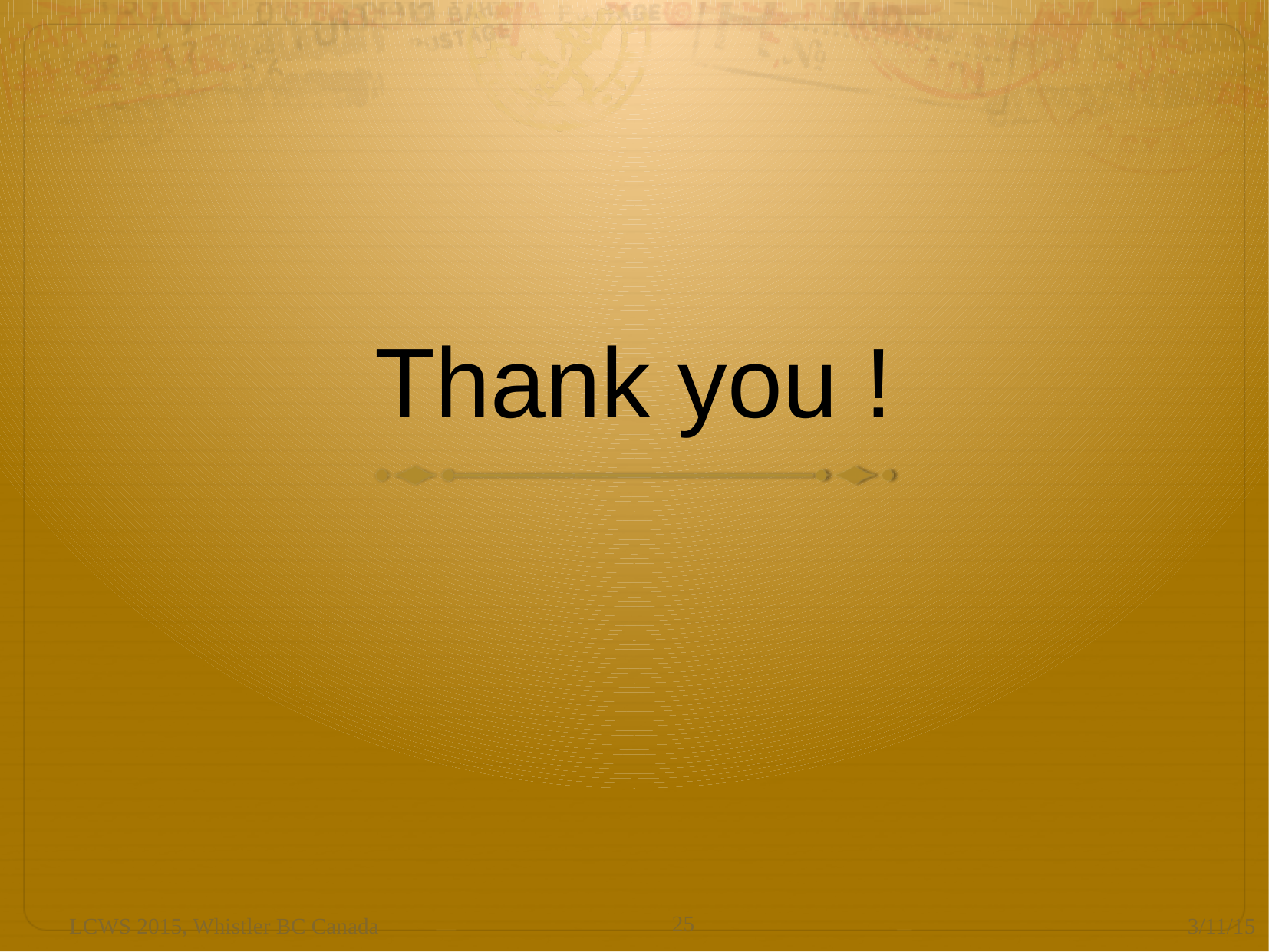

# Thank you !

25
LCWS 2015, Whistler BC Canada
3/11/15